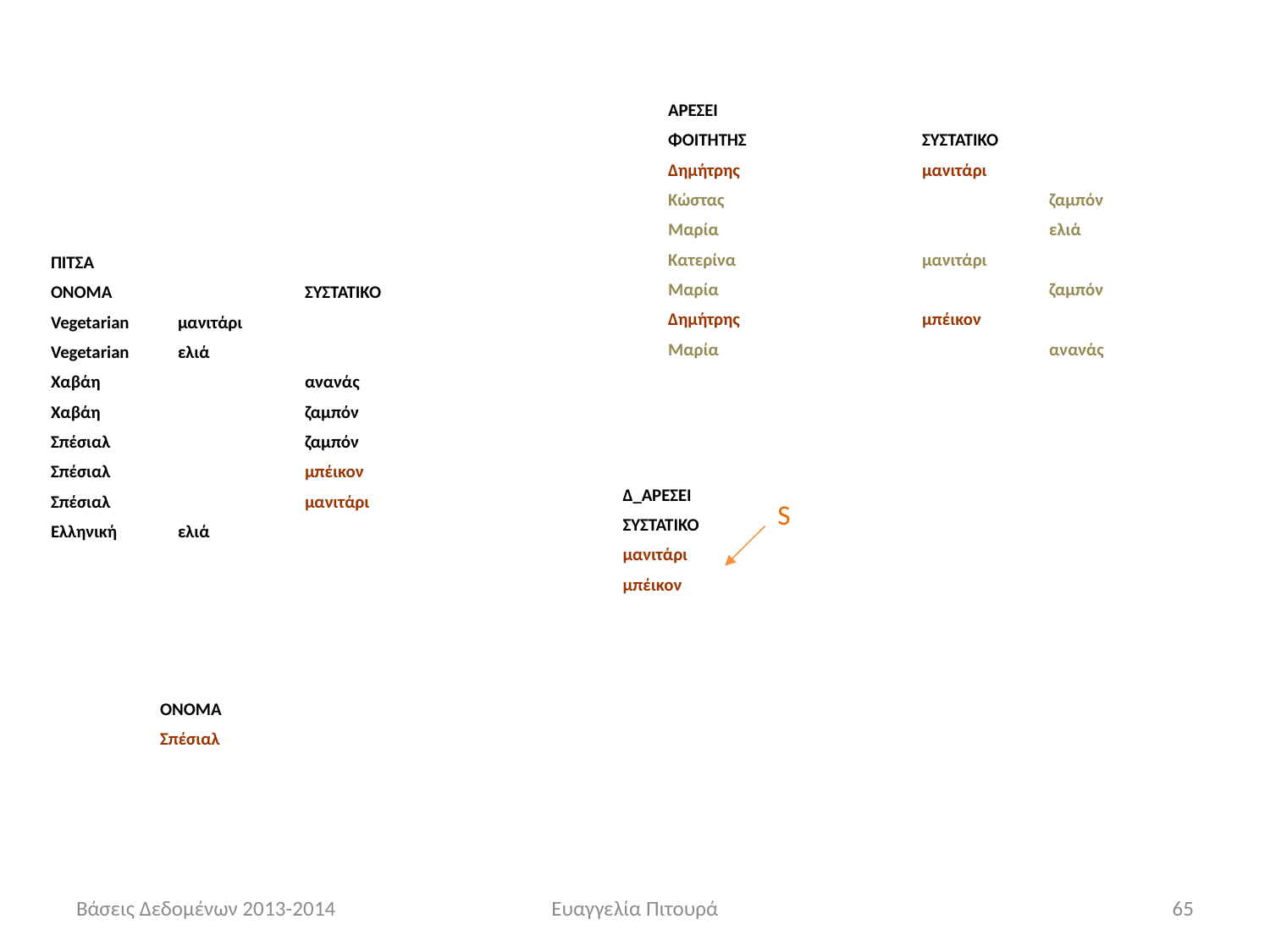

# Παράδειγμα
ΑΡΕΣΕΙ
ΦΟΙΤΗΤΗΣ		ΣΥΣΤΑΤΙΚΟ
Δημήτρης		μανιτάρι
Κώστας			ζαμπόν
Μαρία			ελιά
Κατερίνα		μανιτάρι
Μαρία			ζαμπόν
Δημήτρης		μπέικον
Μαρία			ανανάς
ΠΙΤΣΑ
ΟΝΟΜΑ		ΣΥΣΤΑΤΙΚΟ
Vegetarian	μανιτάρι
Vegetarian	ελιά
Χαβάη		ανανάς
Χαβάη		ζαμπόν
Σπέσιαλ		ζαμπόν
Σπέσιαλ		μπέικον
Σπέσιαλ		μανιτάρι
Ελληνική	ελιά
Δ_ΑΡΕΣΕΙ
ΣΥΣΤΑΤΙΚΟ
μανιτάρι
μπέικον
S

ΟΝΟΜΑ
Σπέσιαλ
Βάσεις Δεδομένων 2013-2014
Ευαγγελία Πιτουρά
65